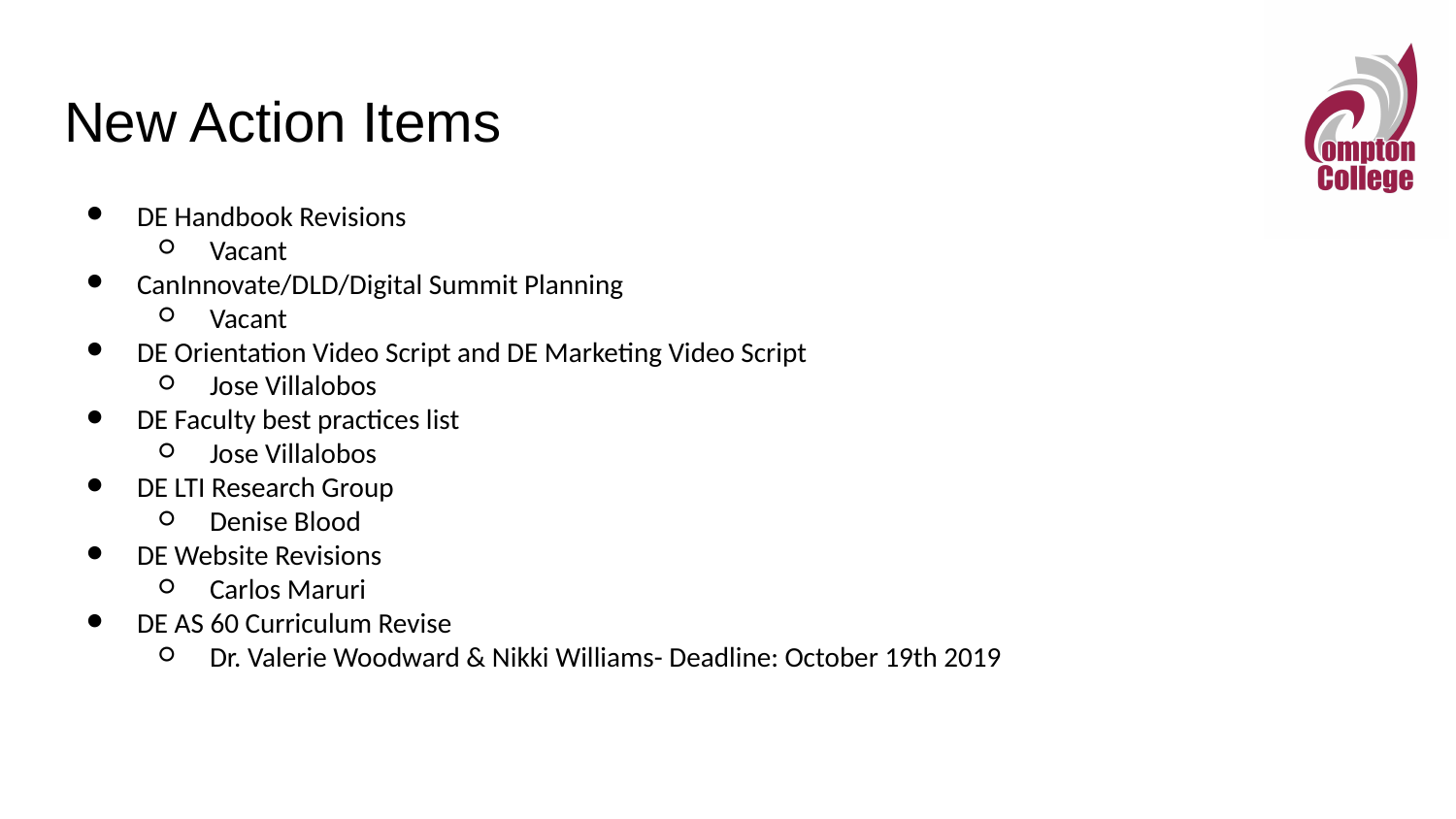

# New Action Items
DE Handbook Revisions
Vacant
CanInnovate/DLD/Digital Summit Planning
Vacant
DE Orientation Video Script and DE Marketing Video Script
Jose Villalobos
DE Faculty best practices list
Jose Villalobos
DE LTI Research Group
Denise Blood
DE Website Revisions
Carlos Maruri
DE AS 60 Curriculum Revise
Dr. Valerie Woodward & Nikki Williams- Deadline: October 19th 2019